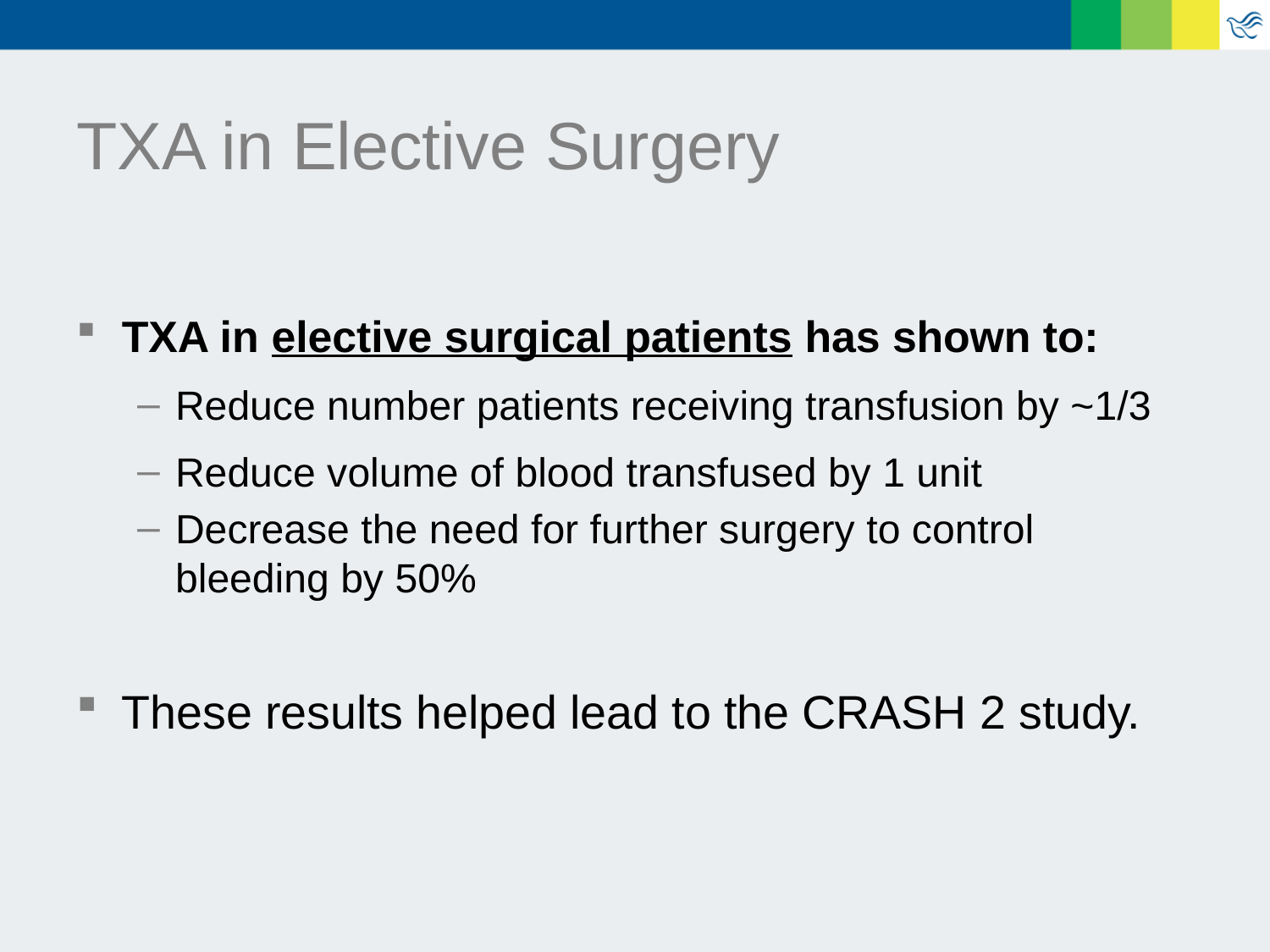

# TXA in Elective Surgery

TXA in elective surgical patients has shown to:
Reduce number patients receiving transfusion by ~1/3
Reduce volume of blood transfused by 1 unit
Decrease the need for further surgery to control bleeding by 50%

These results helped lead to the CRASH 2 study.